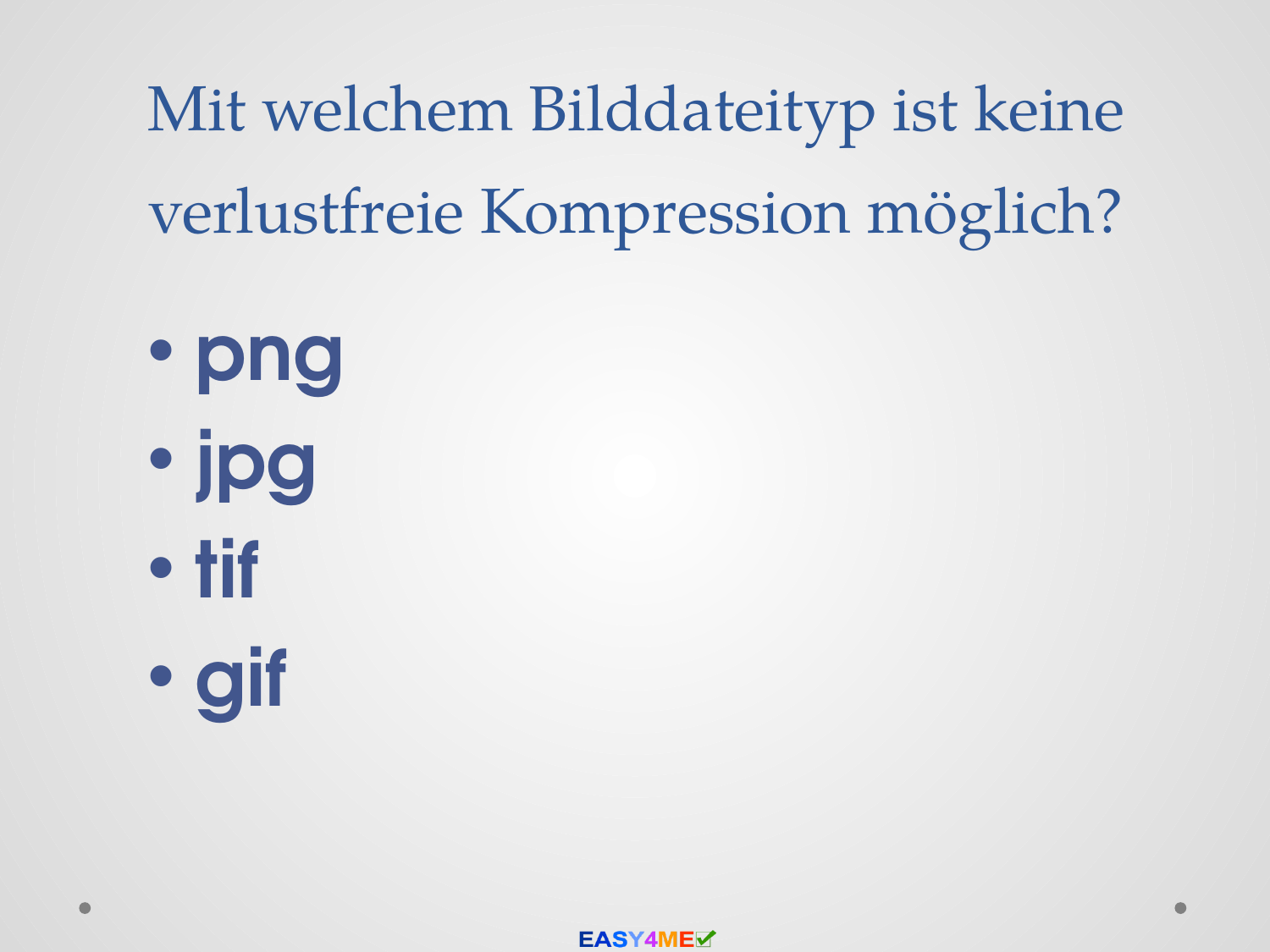

# Mit welchem Bilddateityp ist keine verlustfreie Kompression möglich?
png
jpg
tif
gif